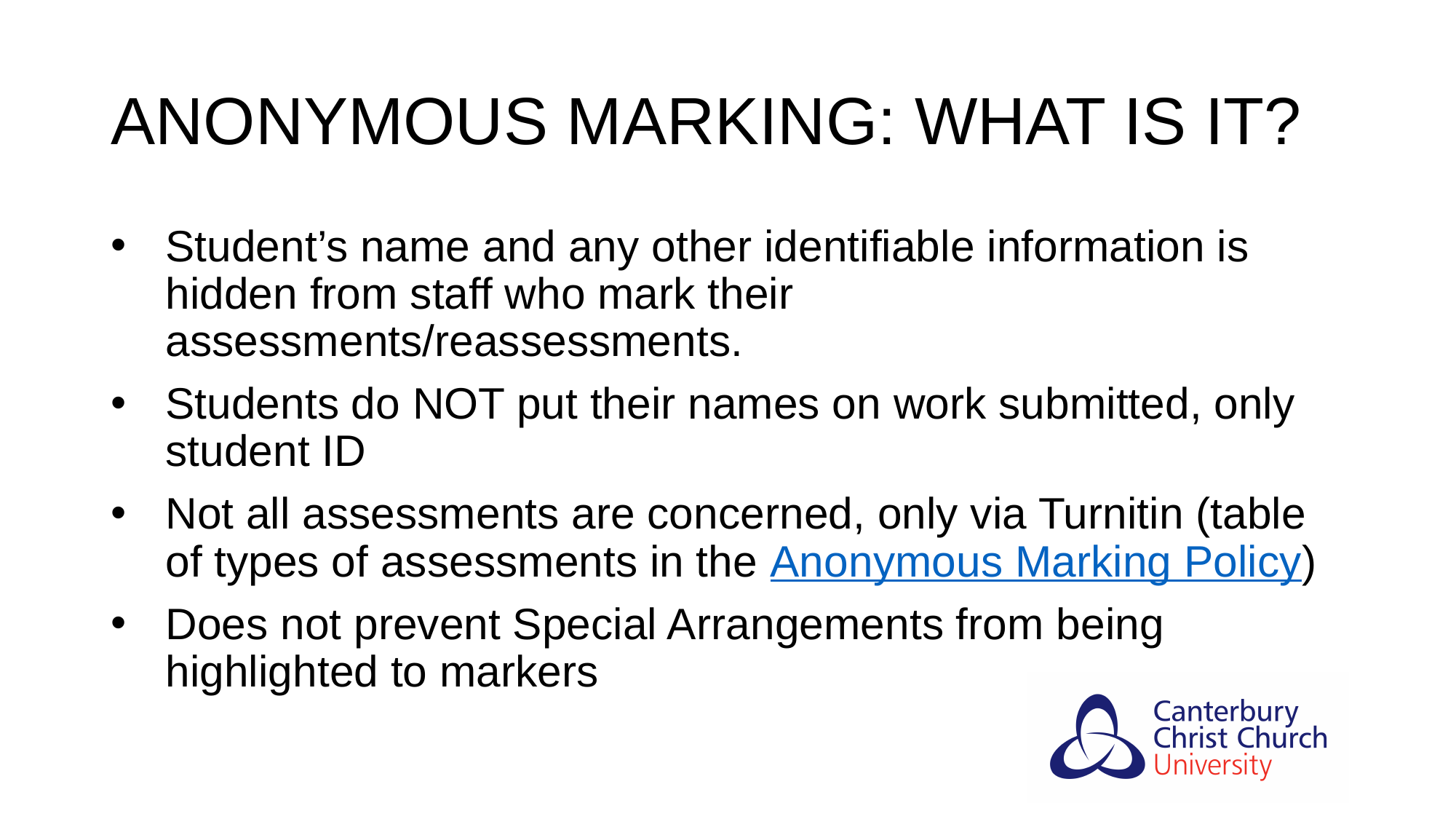

# ANONYMOUS MARKING: WHAT IS IT?
Student’s name and any other identifiable information is hidden from staff who mark their assessments/reassessments.
Students do NOT put their names on work submitted, only student ID
Not all assessments are concerned, only via Turnitin (table of types of assessments in the Anonymous Marking Policy)
Does not prevent Special Arrangements from being highlighted to markers